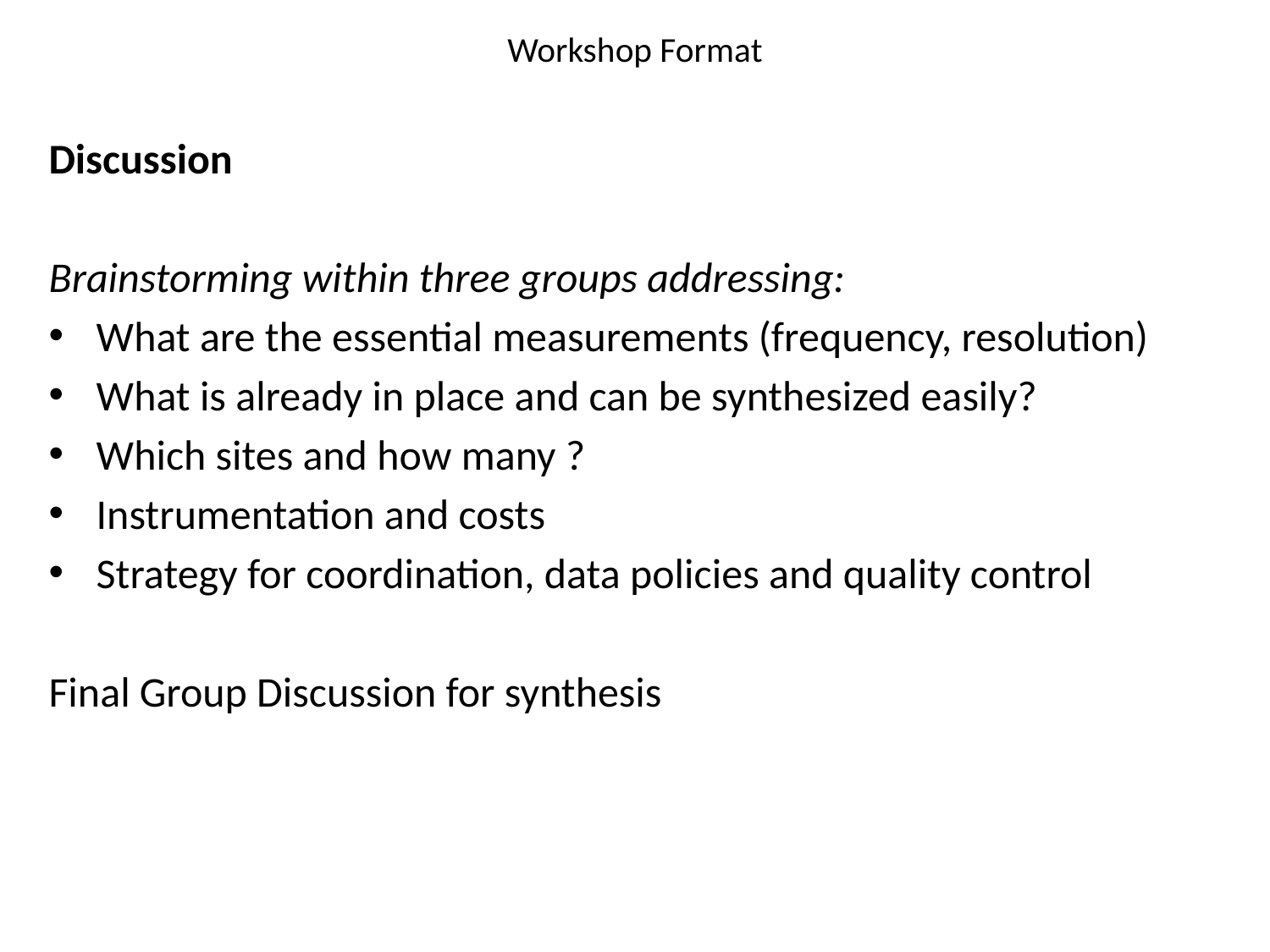

# Workshop Format
Discussion

Brainstorming within three groups addressing:
What are the essential measurements (frequency, resolution)
What is already in place and can be synthesized easily?
Which sites and how many ?
Instrumentation and costs
Strategy for coordination, data policies and quality control

Final Group Discussion for synthesis